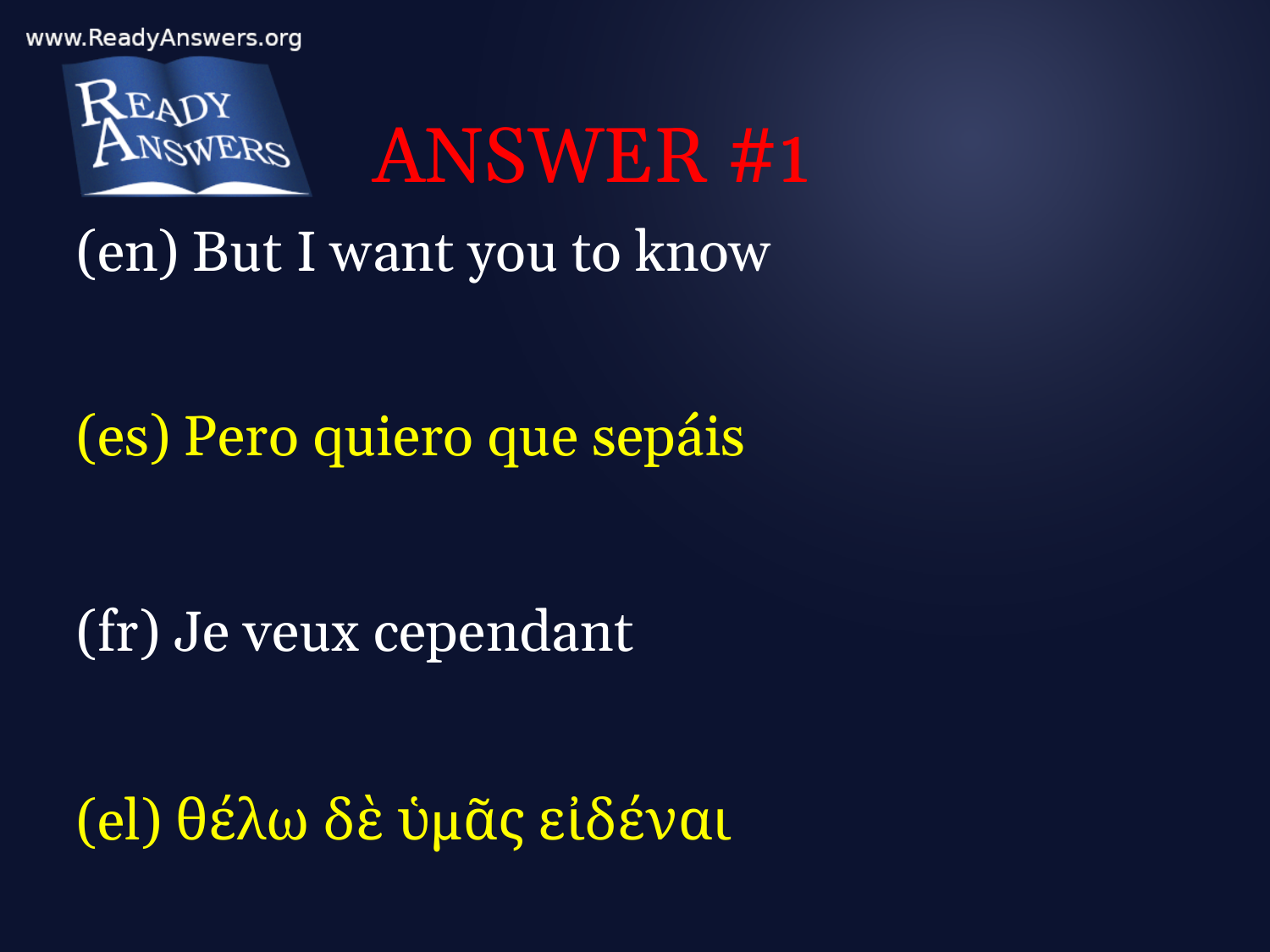

# ANSWER #1
(en) But I want you to know
(es) Pero quiero que sepáis
(fr) Je veux cependant
(el) θέλω δὲ ὑμᾶς εἰδέναι